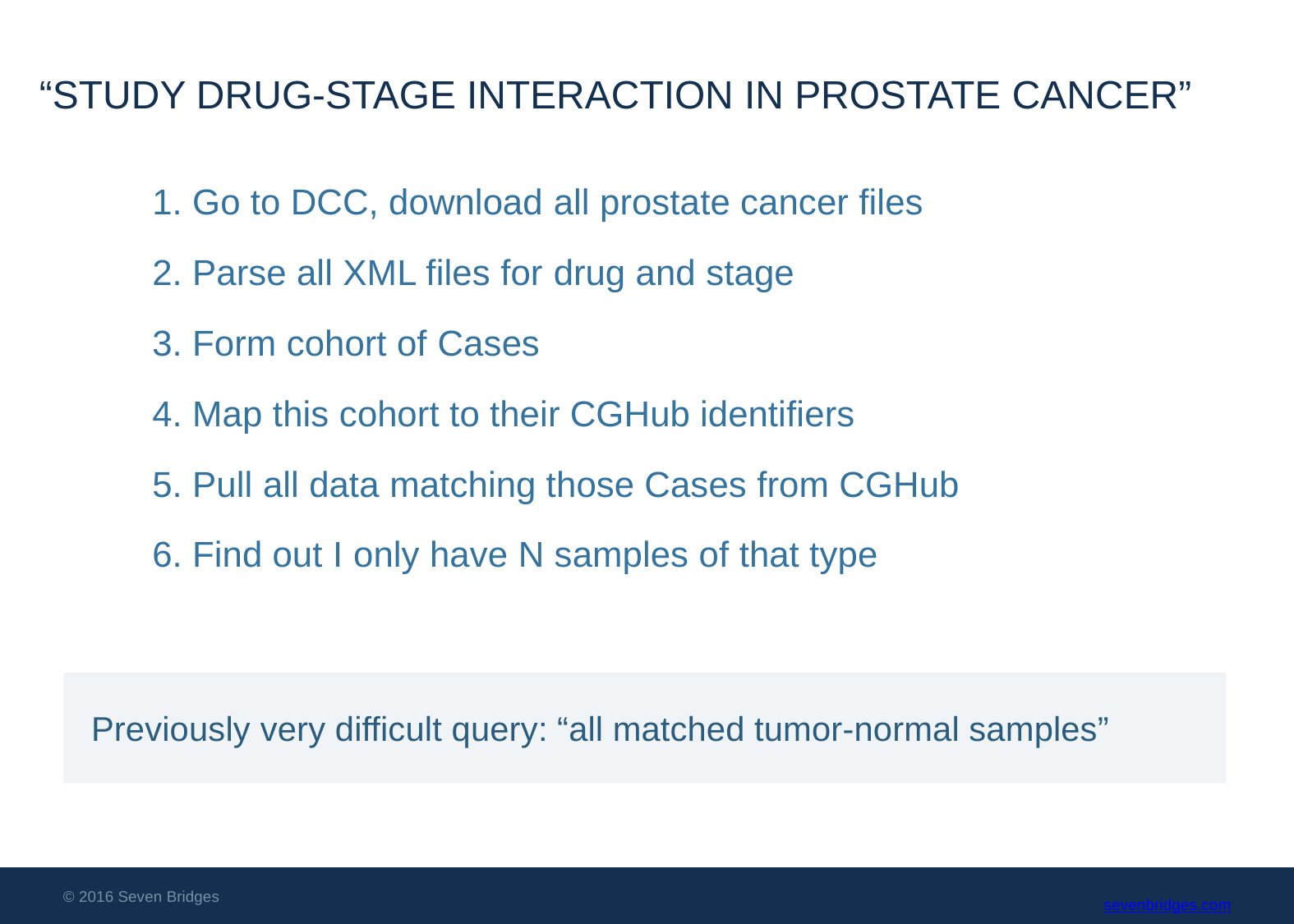

# “study drug-stage interaction in Prostate Cancer”
 Go to DCC, download all prostate cancer files
 Parse all XML files for drug and stage
 Form cohort of Cases
 Map this cohort to their CGHub identifiers
 Pull all data matching those Cases from CGHub
 Find out I only have N samples of that type

Previously very difficult query: “all matched tumor-normal samples”